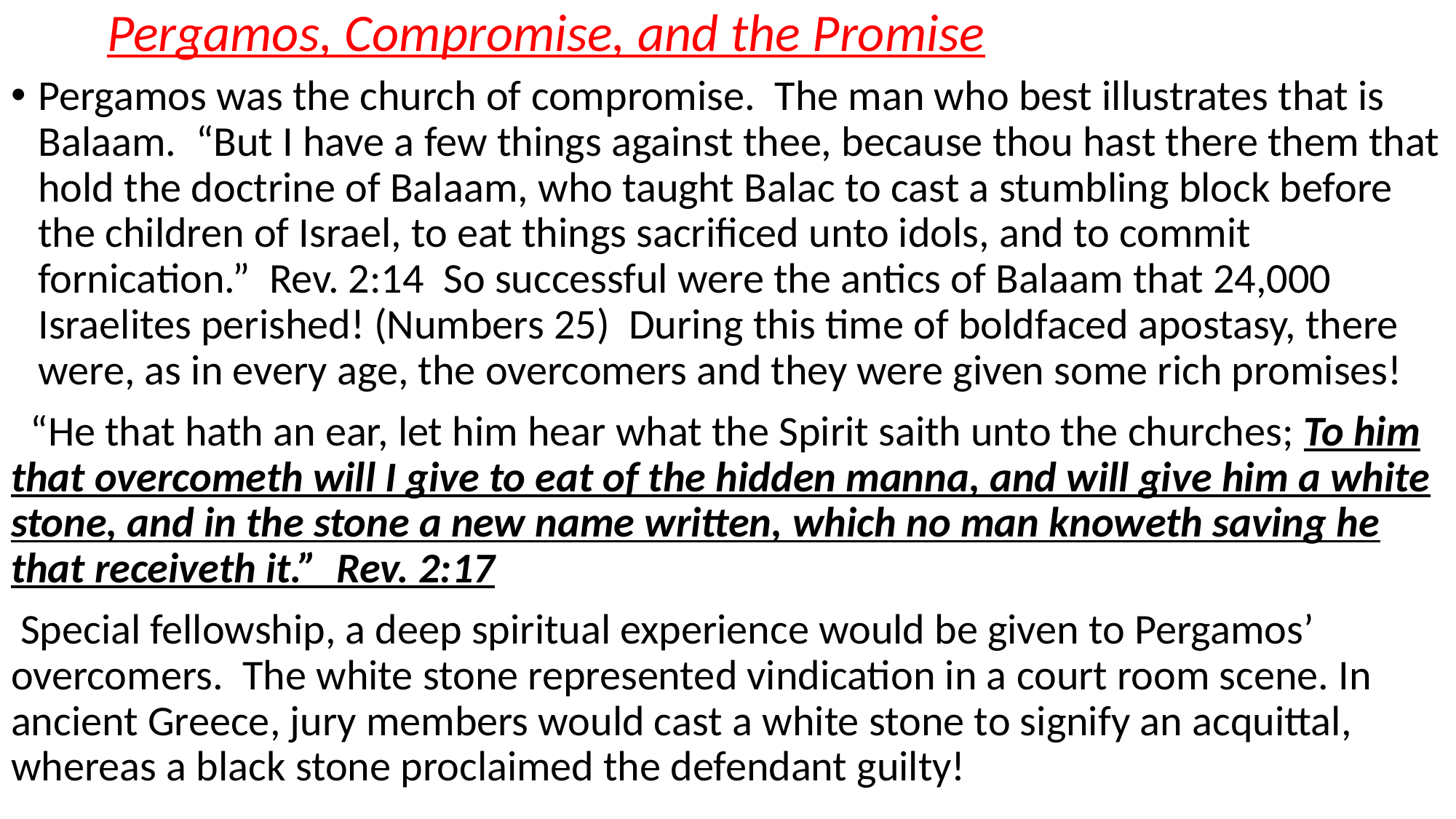

# Pergamos, Compromise, and the Promise
Pergamos was the church of compromise.  The man who best illustrates that is Balaam.  “But I have a few things against thee, because thou hast there them that hold the doctrine of Balaam, who taught Balac to cast a stumbling block before the children of Israel, to eat things sacrificed unto idols, and to commit fornication.”  Rev. 2:14  So successful were the antics of Balaam that 24,000 Israelites perished! (Numbers 25)  During this time of boldfaced apostasy, there were, as in every age, the overcomers and they were given some rich promises!
  “He that hath an ear, let him hear what the Spirit saith unto the churches; To him that overcometh will I give to eat of the hidden manna, and will give him a white stone, and in the stone a new name written, which no man knoweth saving he that receiveth it.”  Rev. 2:17
 Special fellowship, a deep spiritual experience would be given to Pergamos’ overcomers.  The white stone represented vindication in a court room scene. In ancient Greece, jury members would cast a white stone to signify an acquittal, whereas a black stone proclaimed the defendant guilty!